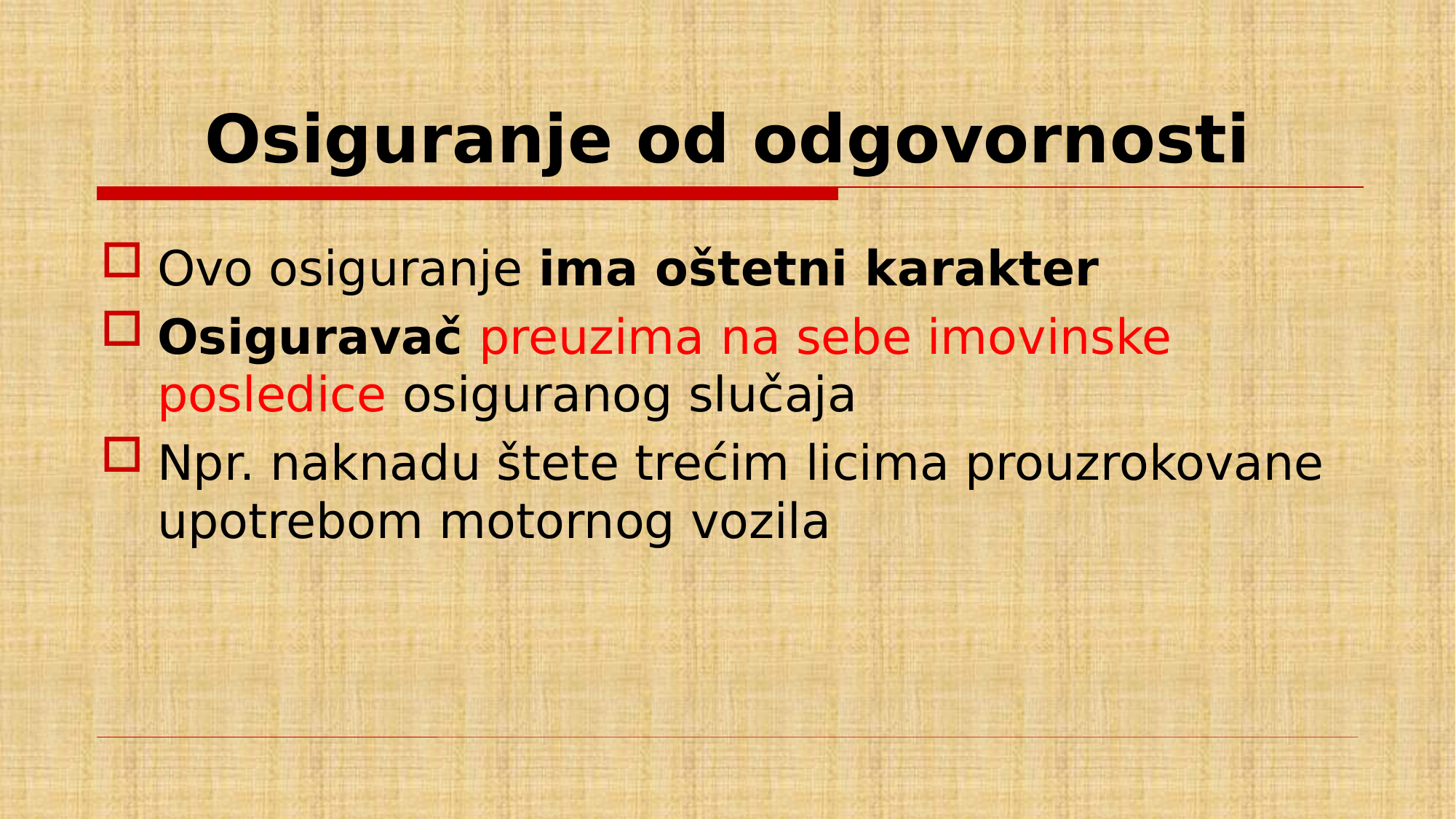

# Osiguranje od odgovornosti
Ovo osiguranje ima oštetni karakter
Osiguravač preuzima na sebe imovinske posledice osiguranog slučaja
Npr. naknadu štete trećim licima prouzrokovane upotrebom motornog vozila